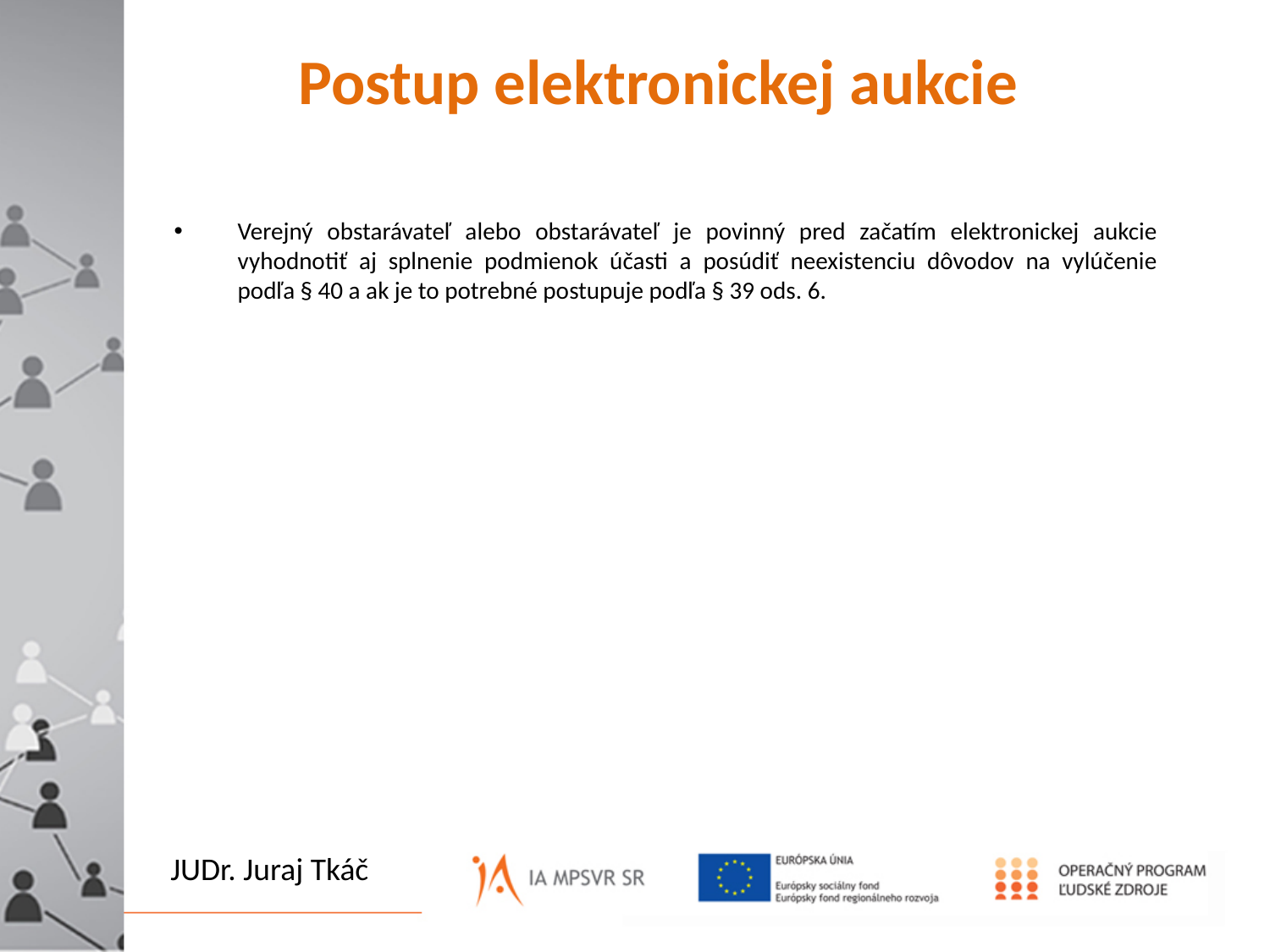

# Postup elektronickej aukcie
Verejný obstarávateľ alebo obstarávateľ je povinný pred začatím elektronickej aukcie vyhodnotiť aj splnenie podmienok účasti a posúdiť neexistenciu dôvodov na vylúčenie podľa § 40 a ak je to potrebné postupuje podľa § 39 ods. 6.

To, čo je pred Vami i za Vami
              JE NIČ
 oproti tomu, čo je vo Vás.

JUDr. Juraj Tkáč